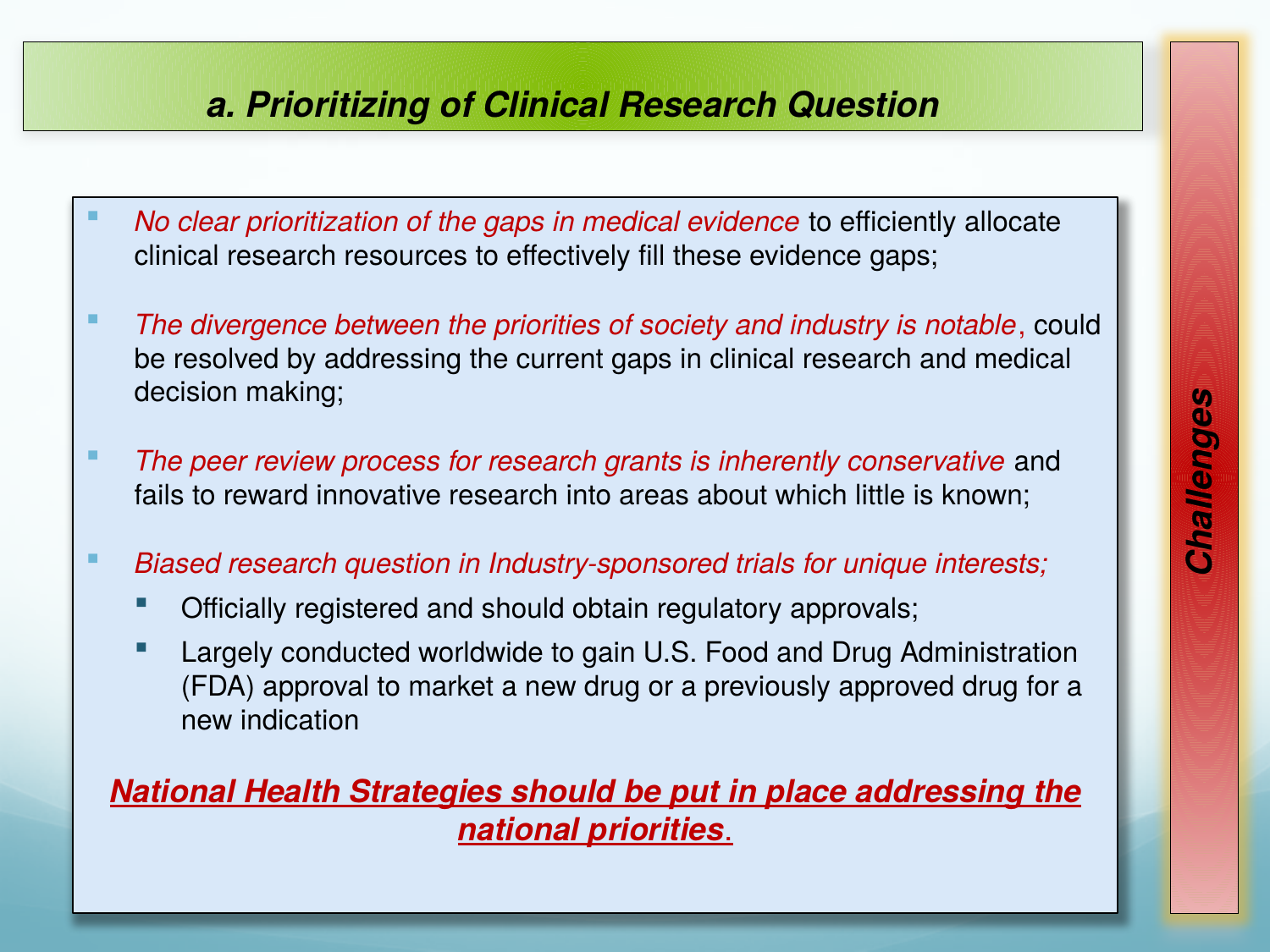

# a. Prioritizing of Clinical Research Question
Challenges
No clear prioritization of the gaps in medical evidence to efficiently allocate clinical research resources to effectively fill these evidence gaps;
The divergence between the priorities of society and industry is notable, could be resolved by addressing the current gaps in clinical research and medical decision making;
The peer review process for research grants is inherently conservative and fails to reward innovative research into areas about which little is known;
Biased research question in Industry-sponsored trials for unique interests;
Officially registered and should obtain regulatory approvals;
Largely conducted worldwide to gain U.S. Food and Drug Administration (FDA) approval to market a new drug or a previously approved drug for a new indication
National Health Strategies should be put in place addressing the national priorities.